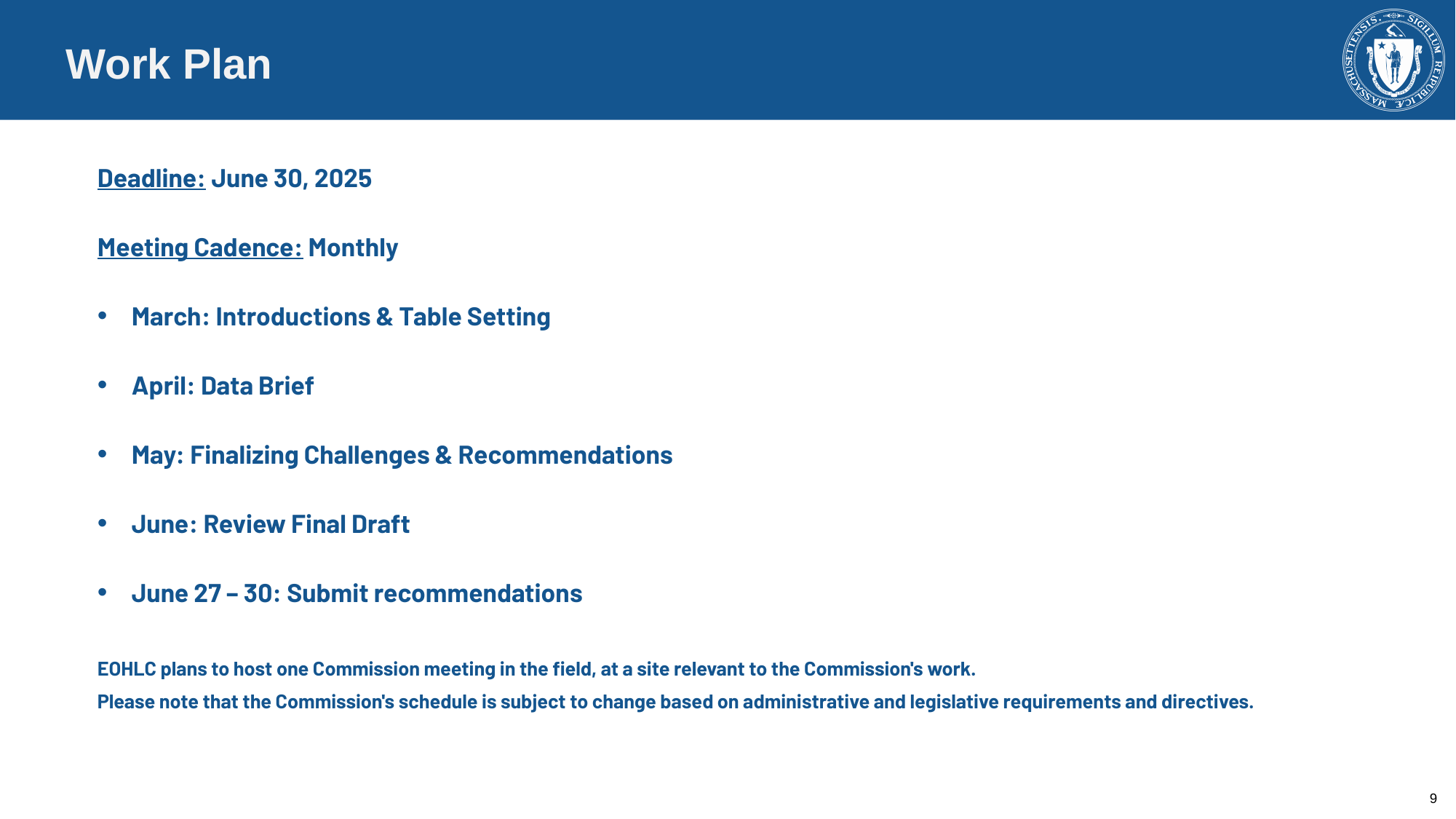

# Work Plan
Deadline: June 30, 2025

Meeting Cadence: Monthly

March: Introductions & Table Setting

April: Data Brief

May: Finalizing Challenges & Recommendations

June: Review Final Draft

June 27 – 30: Submit recommendations

EOHLC plans to host one Commission meeting in the field, at a site relevant to the Commission's work.
Please note that the Commission's schedule is subject to change based on administrative and legislative requirements and directives.